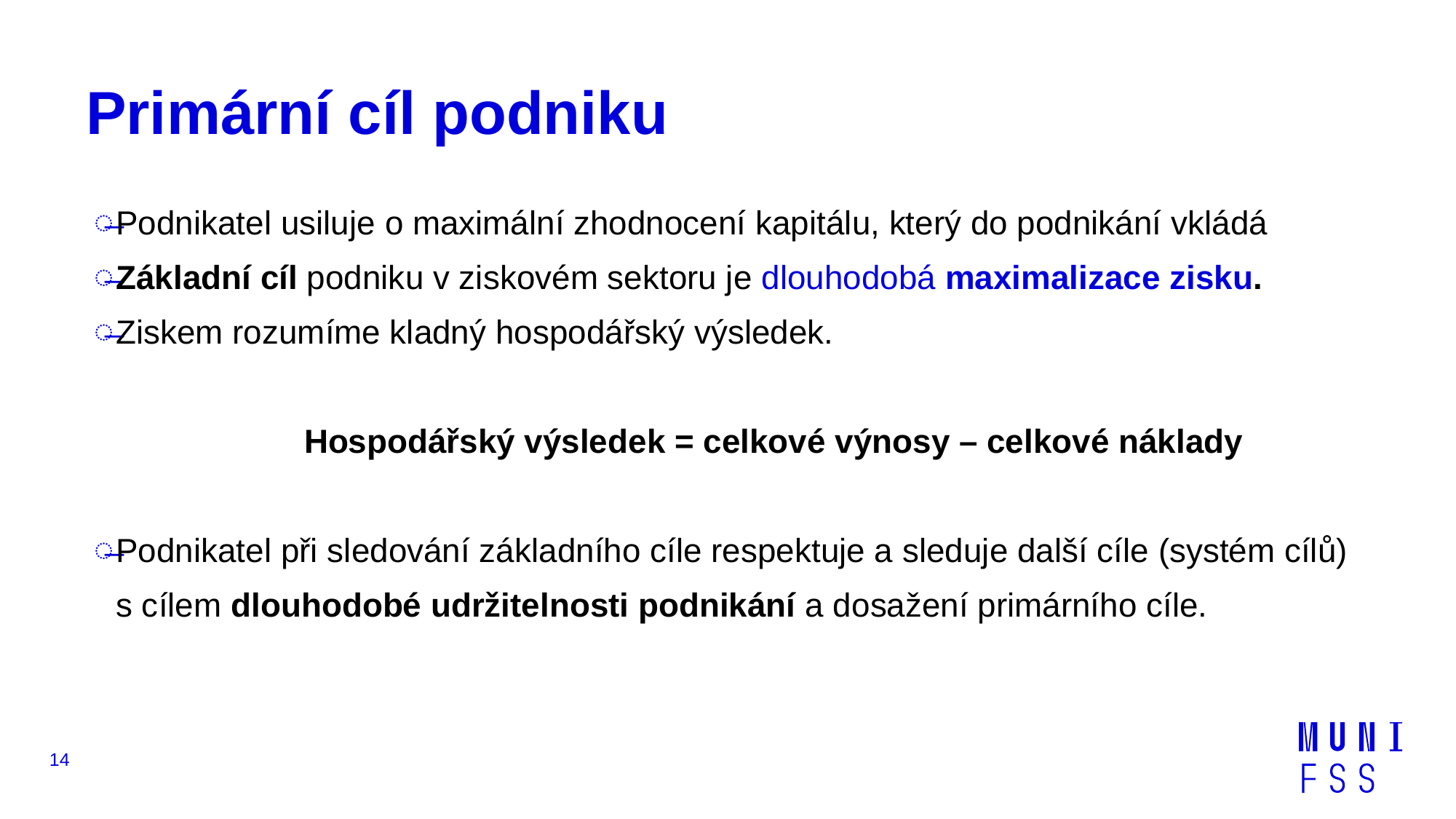

# Primární cíl podniku
Podnikatel usiluje o maximální zhodnocení kapitálu, který do podnikání vkládá
Základní cíl podniku v ziskovém sektoru je dlouhodobá maximalizace zisku.
Ziskem rozumíme kladný hospodářský výsledek.

 		Hospodářský výsledek = celkové výnosy – celkové náklady

Podnikatel při sledování základního cíle respektuje a sleduje další cíle (systém cílů) s cílem dlouhodobé udržitelnosti podnikání a dosažení primárního cíle.

14